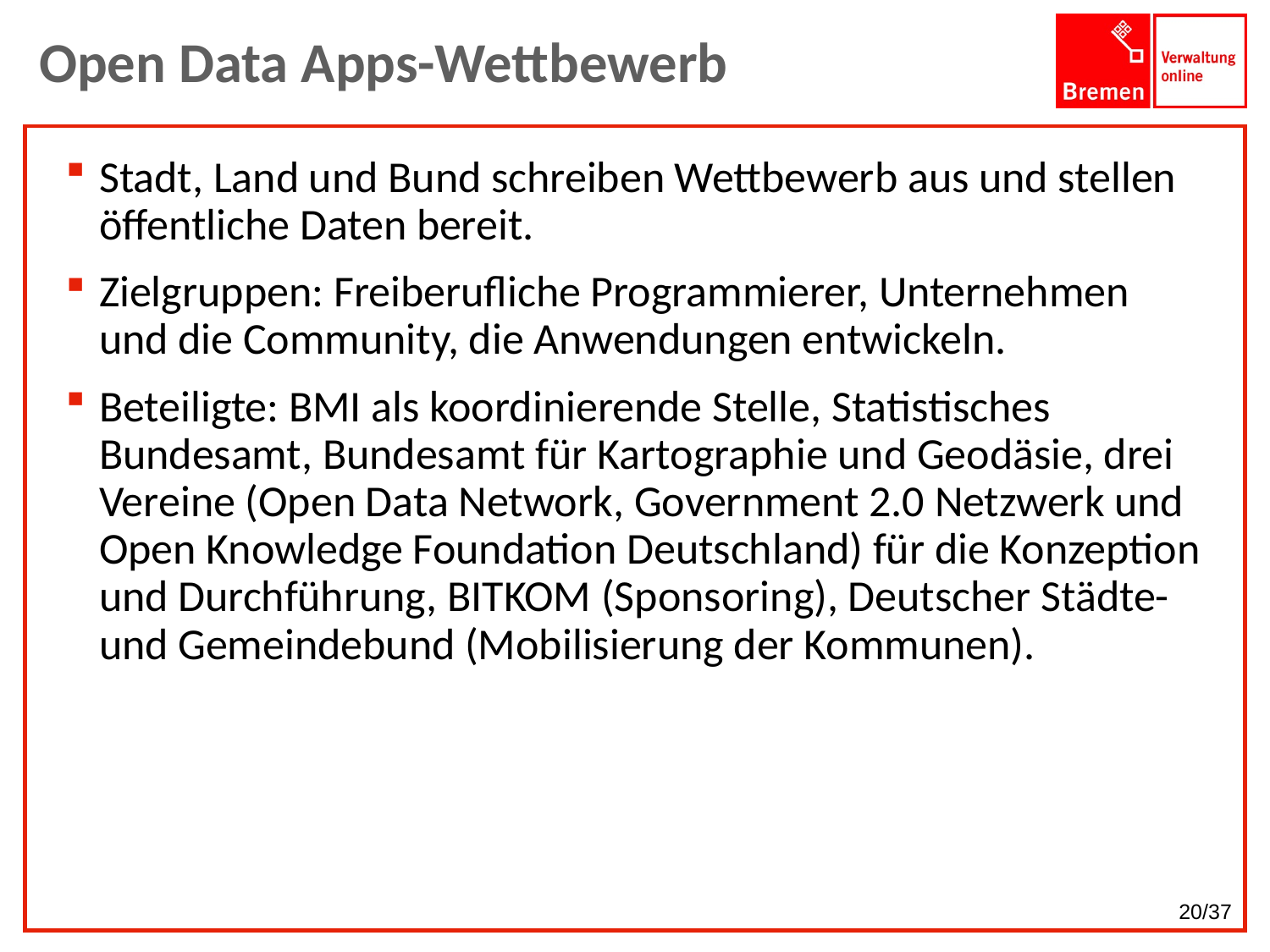

# Open Data Apps-Wettbewerb
Stadt, Land und Bund schreiben Wettbewerb aus und stellen öffentliche Daten bereit.
Zielgruppen: Freiberufliche Programmierer, Unternehmen und die Community, die Anwendungen entwickeln.
Beteiligte: BMI als koordinierende Stelle, Statistisches Bundesamt, Bundesamt für Kartographie und Geodäsie, drei Vereine (Open Data Network, Government 2.0 Netzwerk und Open Knowledge Foundation Deutschland) für die Konzeption und Durchführung, BITKOM (Sponsoring), Deutscher Städte- und Gemeindebund (Mobilisierung der Kommunen).
20/37